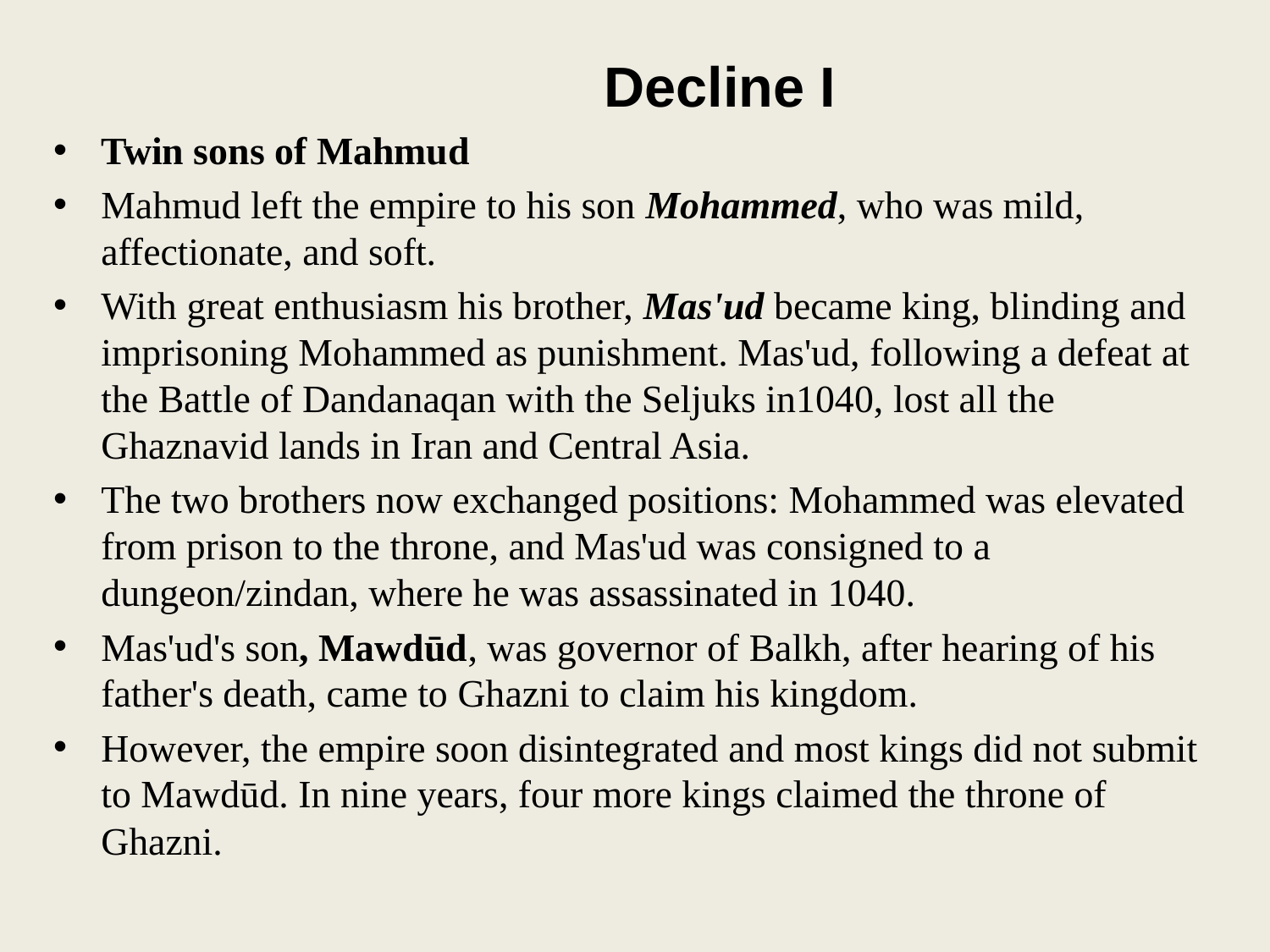

# Decline I
Twin sons of Mahmud
Mahmud left the empire to his son Mohammed, who was mild, affectionate, and soft.
With great enthusiasm his brother, Mas'ud became king, blinding and imprisoning Mohammed as punishment. Mas'ud, following a defeat at the Battle of Dandanaqan with the Seljuks in1040, lost all the Ghaznavid lands in Iran and Central Asia.
The two brothers now exchanged positions: Mohammed was elevated from prison to the throne, and Mas'ud was consigned to a dungeon/zindan, where he was assassinated in 1040.
Mas'ud's son, Mawdūd, was governor of Balkh, after hearing of his father's death, came to Ghazni to claim his kingdom.
However, the empire soon disintegrated and most kings did not submit to Mawdūd. In nine years, four more kings claimed the throne of Ghazni.